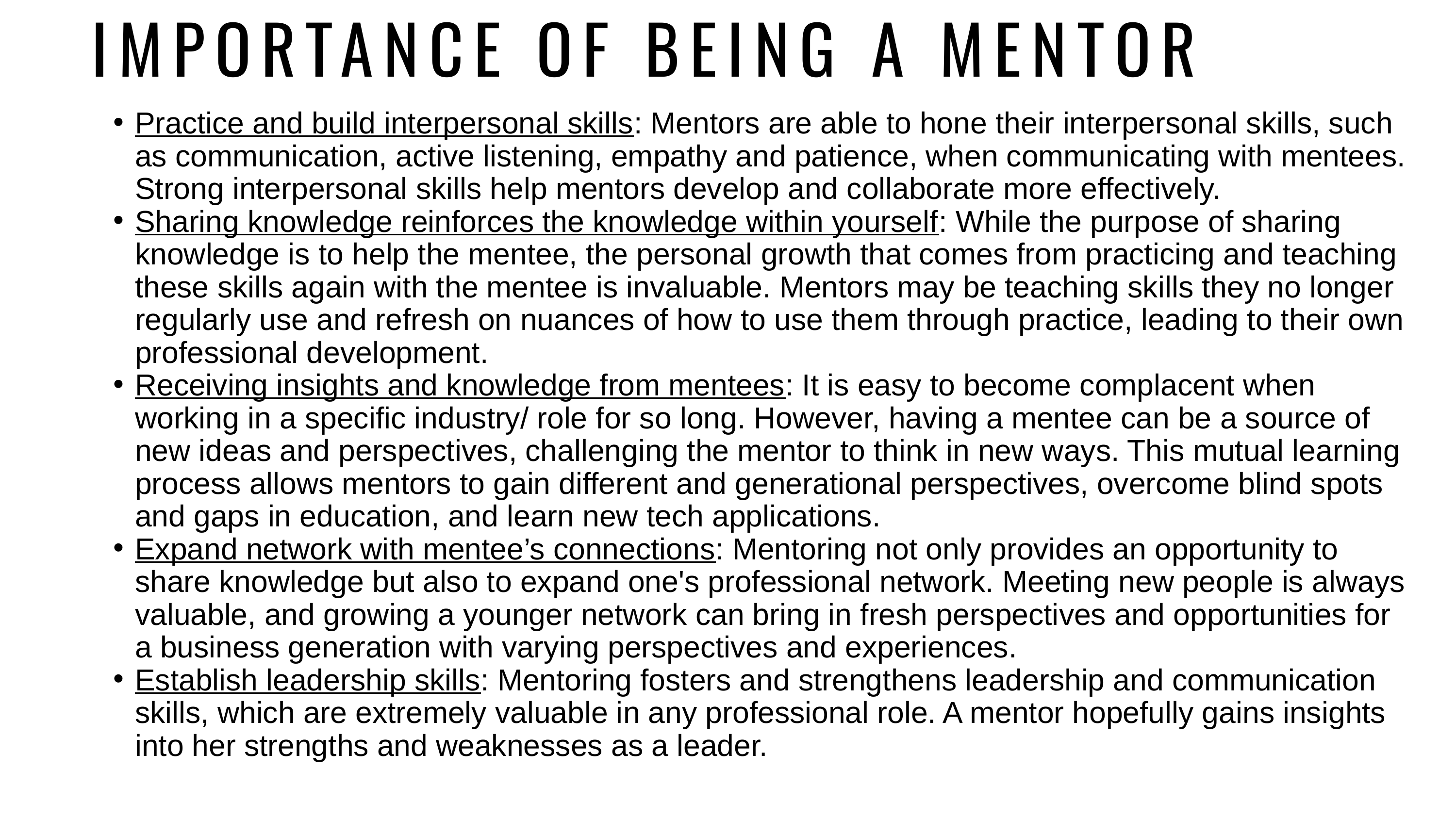

IMPORTANCE OF BEING A MENTOR
Practice and build interpersonal skills: Mentors are able to hone their interpersonal skills, such as communication, active listening, empathy and patience, when communicating with mentees. Strong interpersonal skills help mentors develop and collaborate more effectively.
Sharing knowledge reinforces the knowledge within yourself: While the purpose of sharing knowledge is to help the mentee, the personal growth that comes from practicing and teaching these skills again with the mentee is invaluable. Mentors may be teaching skills they no longer regularly use and refresh on nuances of how to use them through practice, leading to their own professional development.
Receiving insights and knowledge from mentees: It is easy to become complacent when working in a specific industry/ role for so long. However, having a mentee can be a source of new ideas and perspectives, challenging the mentor to think in new ways. This mutual learning process allows mentors to gain different and generational perspectives, overcome blind spots and gaps in education, and learn new tech applications.
Expand network with mentee’s connections: Mentoring not only provides an opportunity to share knowledge but also to expand one's professional network. Meeting new people is always valuable, and growing a younger network can bring in fresh perspectives and opportunities for a business generation with varying perspectives and experiences.
Establish leadership skills: Mentoring fosters and strengthens leadership and communication skills, which are extremely valuable in any professional role. A mentor hopefully gains insights into her strengths and weaknesses as a leader.